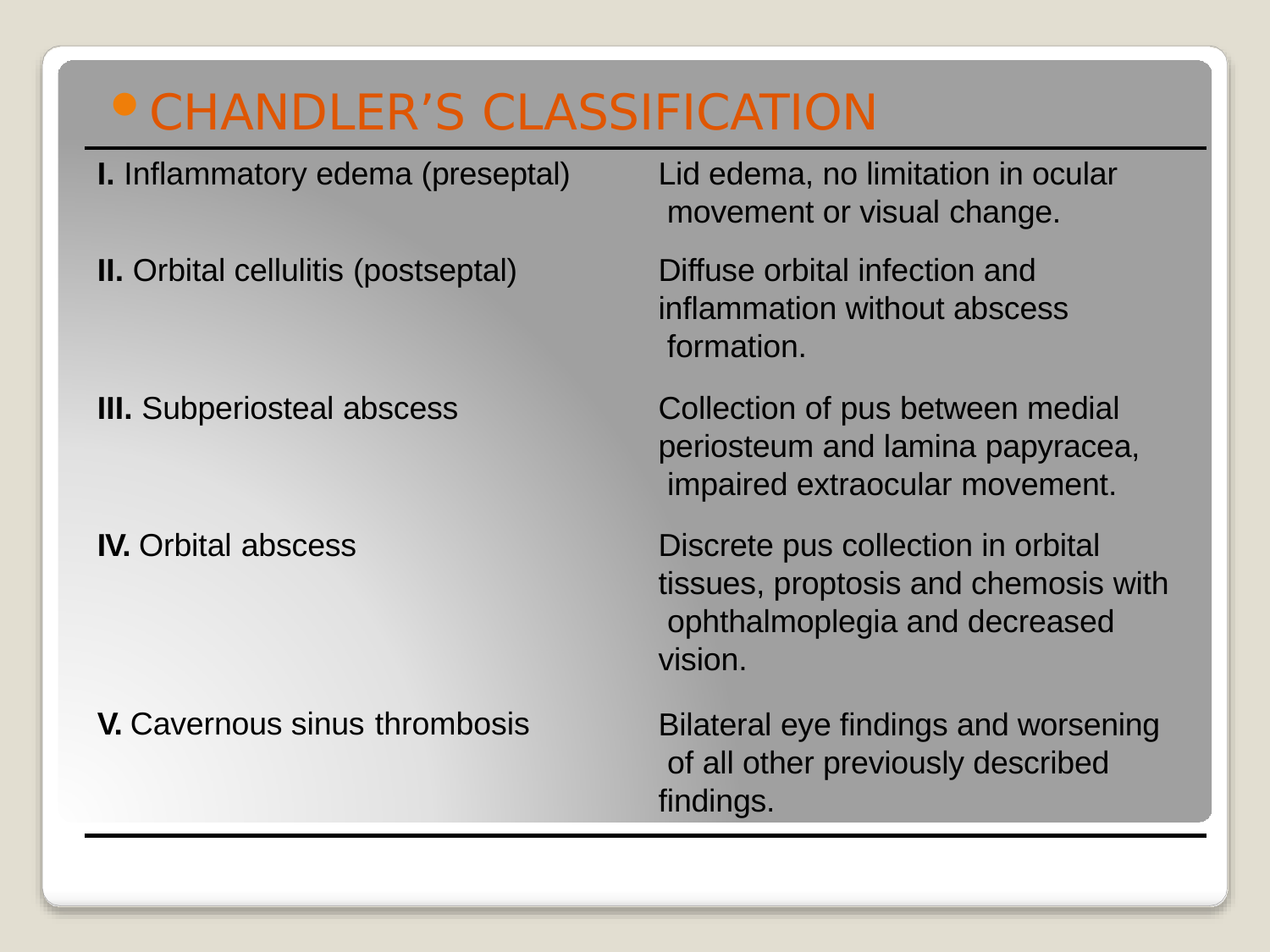

CHANDLER’S CLASSIFICATION

I. Inflammatory edema (preseptal)
Lid edema, no limitation in ocular  movement or visual change.
Diffuse orbital infection and  inflammation without abscess  formation.
Collection of pus between medial  periosteum and lamina papyracea,  impaired extraocular movement.
Discrete pus collection in orbital  tissues, proptosis and chemosis with  ophthalmoplegia and decreased  vision.
Bilateral eye findings and worsening  of all other previously described  findings.
II. Orbital cellulitis (postseptal)
III. Subperiosteal abscess
IV. Orbital abscess
V. Cavernous sinus thrombosis